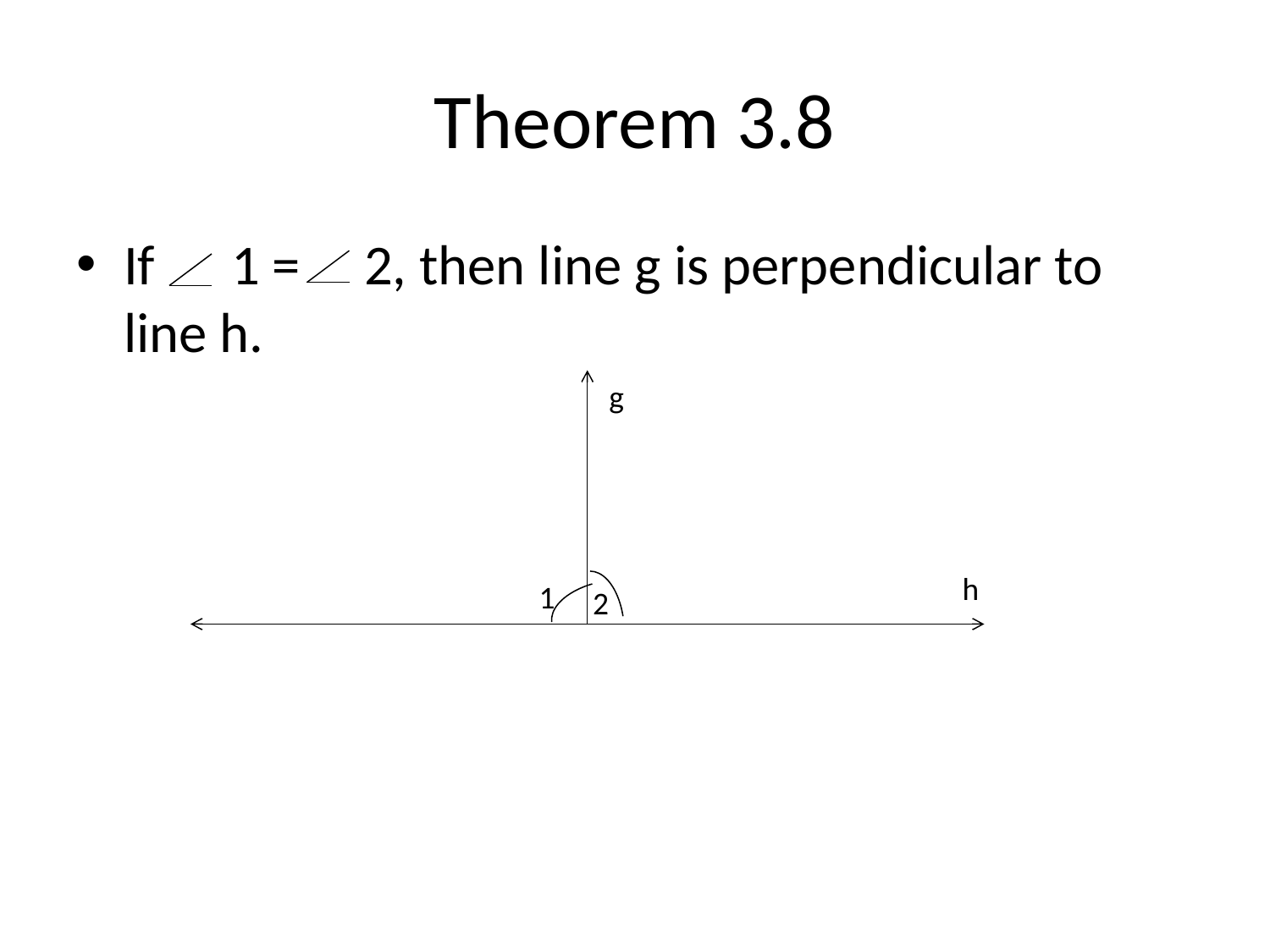

# Theorem 3.8
If      1 =     2, then line g is perpendicular to line h.
g

h
1

2